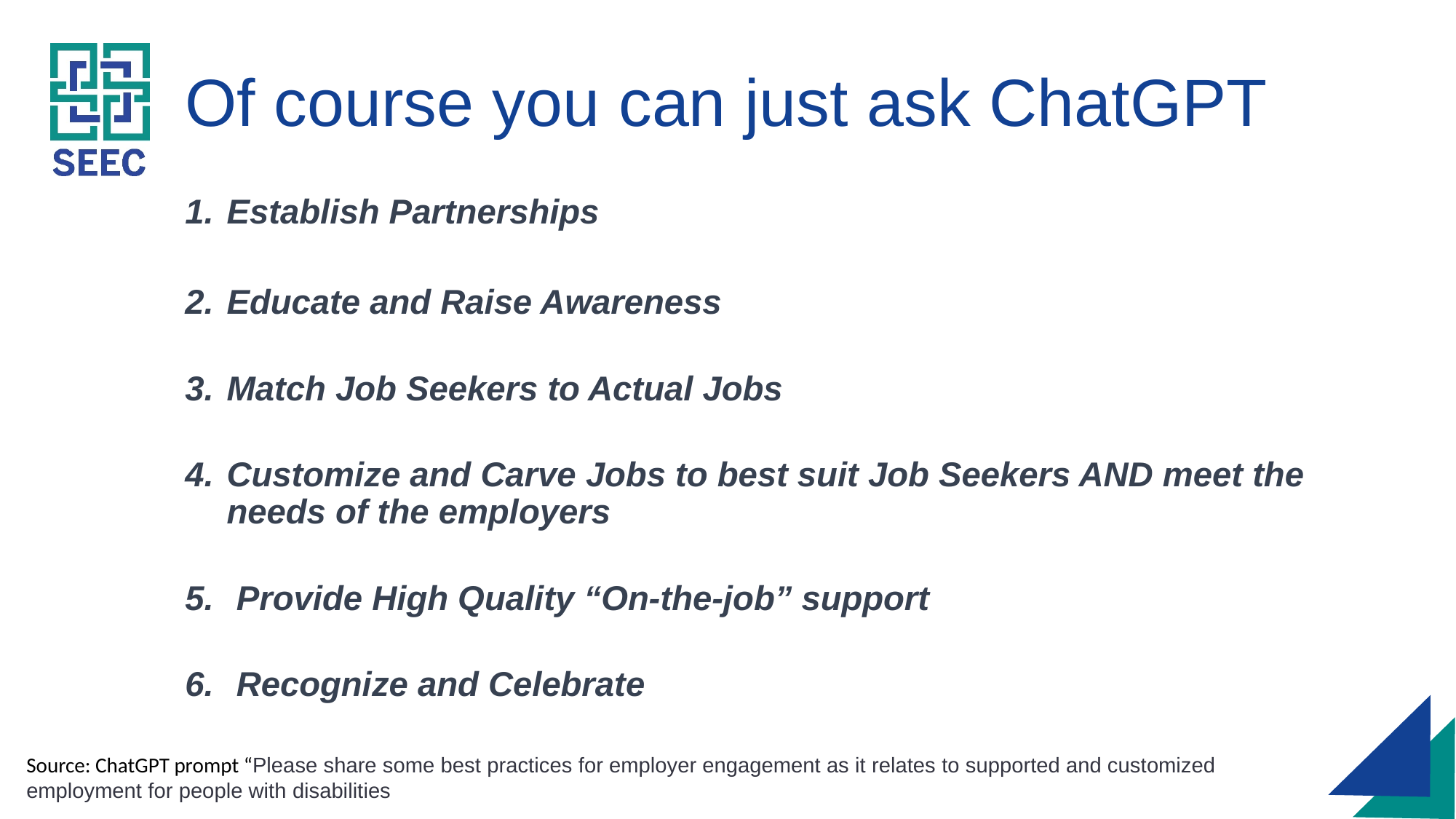

# Of course you can just ask ChatGPT
Establish Partnerships
Educate and Raise Awareness
Match Job Seekers to Actual Jobs
Customize and Carve Jobs to best suit Job Seekers AND meet the needs of the employers
 Provide High Quality “On-the-job” support
 Recognize and Celebrate
Source: ChatGPT prompt “Please share some best practices for employer engagement as it relates to supported and customized employment for people with disabilities